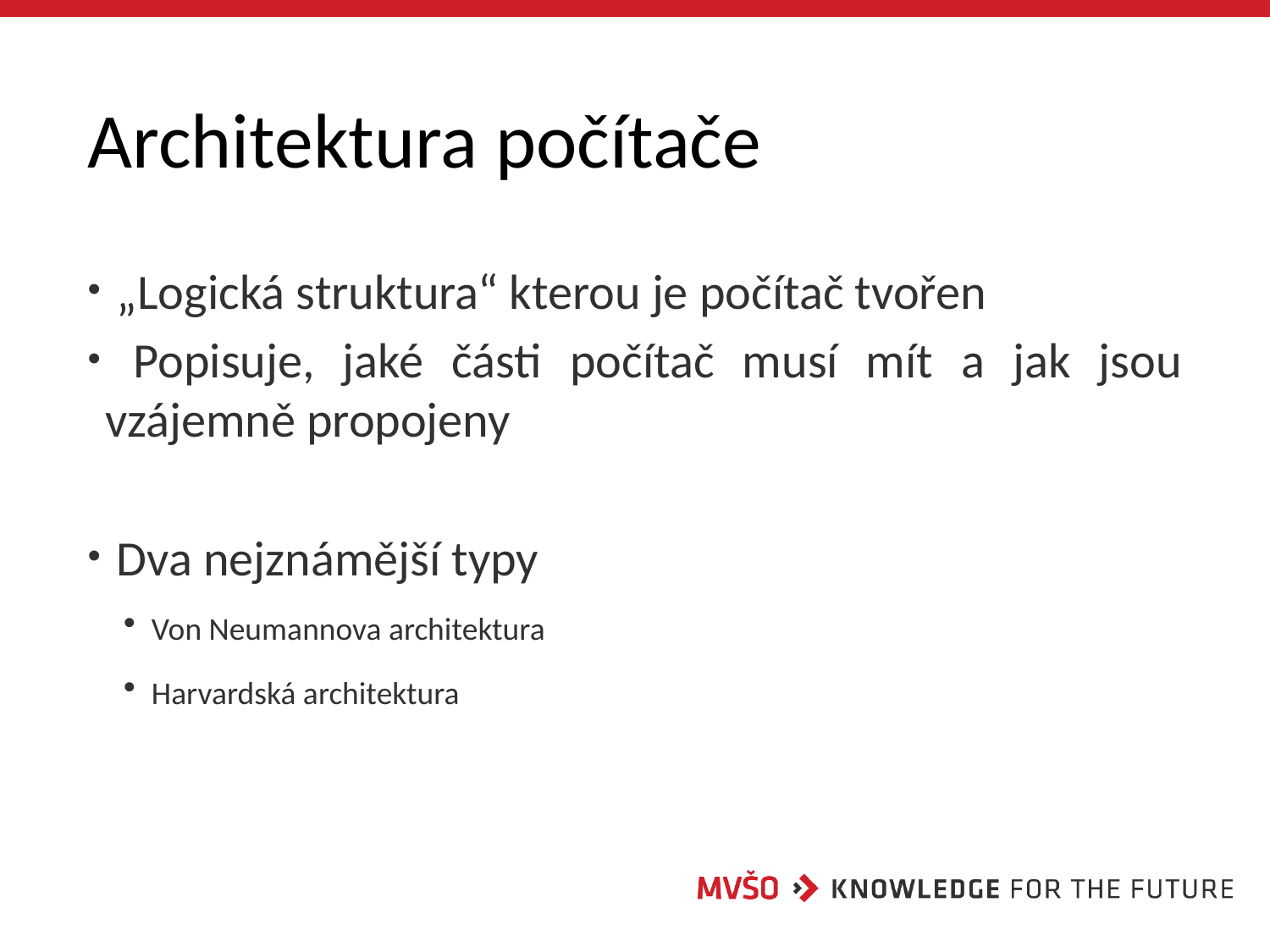

# Architektura počítače
 „Logická struktura“ kterou je počítač tvořen
 Popisuje, jaké části počítač musí mít a jak jsou vzájemně propojeny

 Dva nejznámější typy
 Von Neumannova architektura
 Harvardská architektura